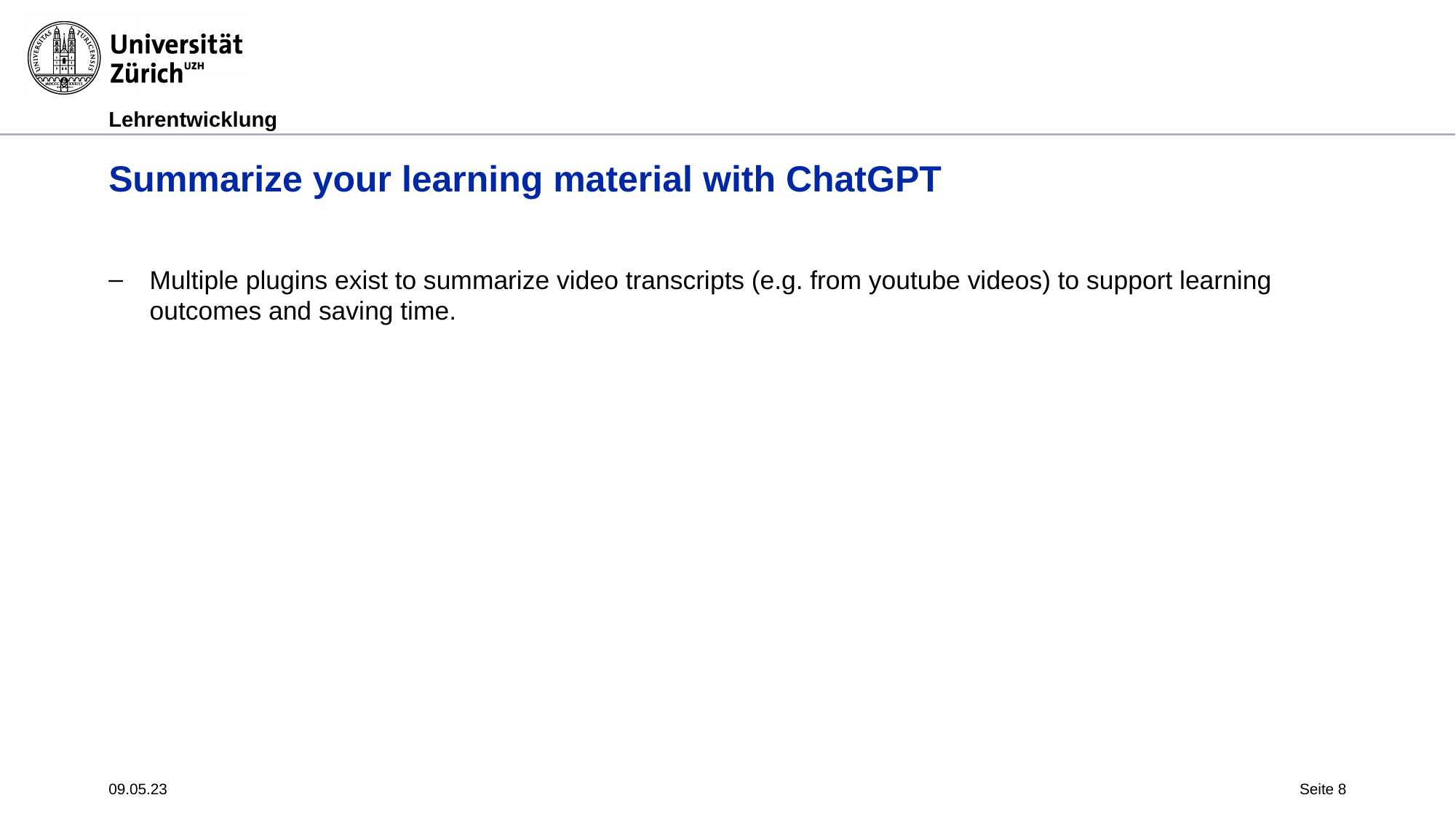

# Summarize your learning material with ChatGPT
Multiple plugins exist to summarize video transcripts (e.g. from youtube videos) to support learning outcomes and saving time.
09.05.23
Seite 8